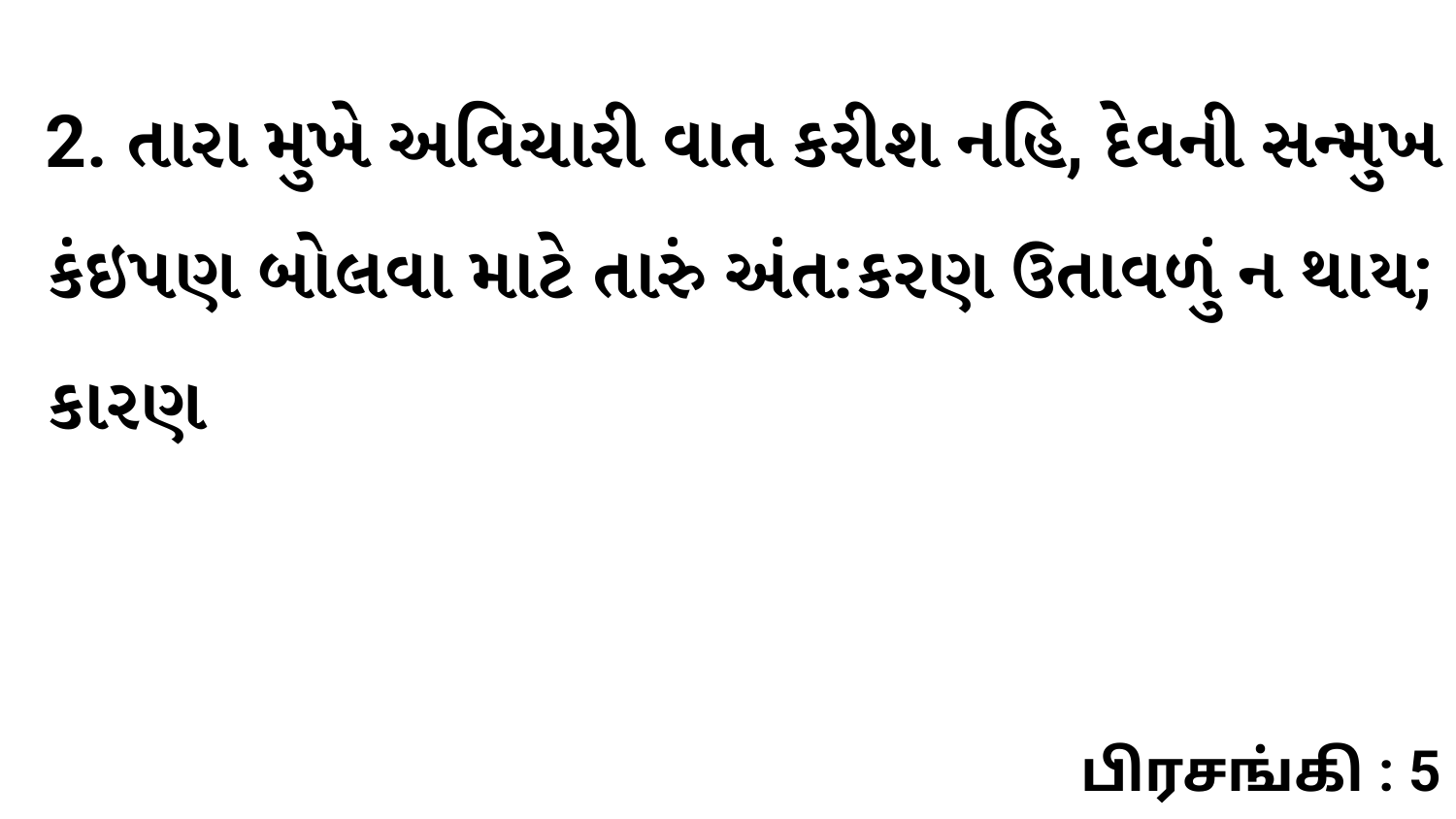

2. તારા મુખે અવિચારી વાત કરીશ નહિ, દેવની સન્મુખ કંઇપણ બોલવા માટે તારું અંત:કરણ ઉતાવળું ન થાય; કારણ
பிரசங்கி : 5